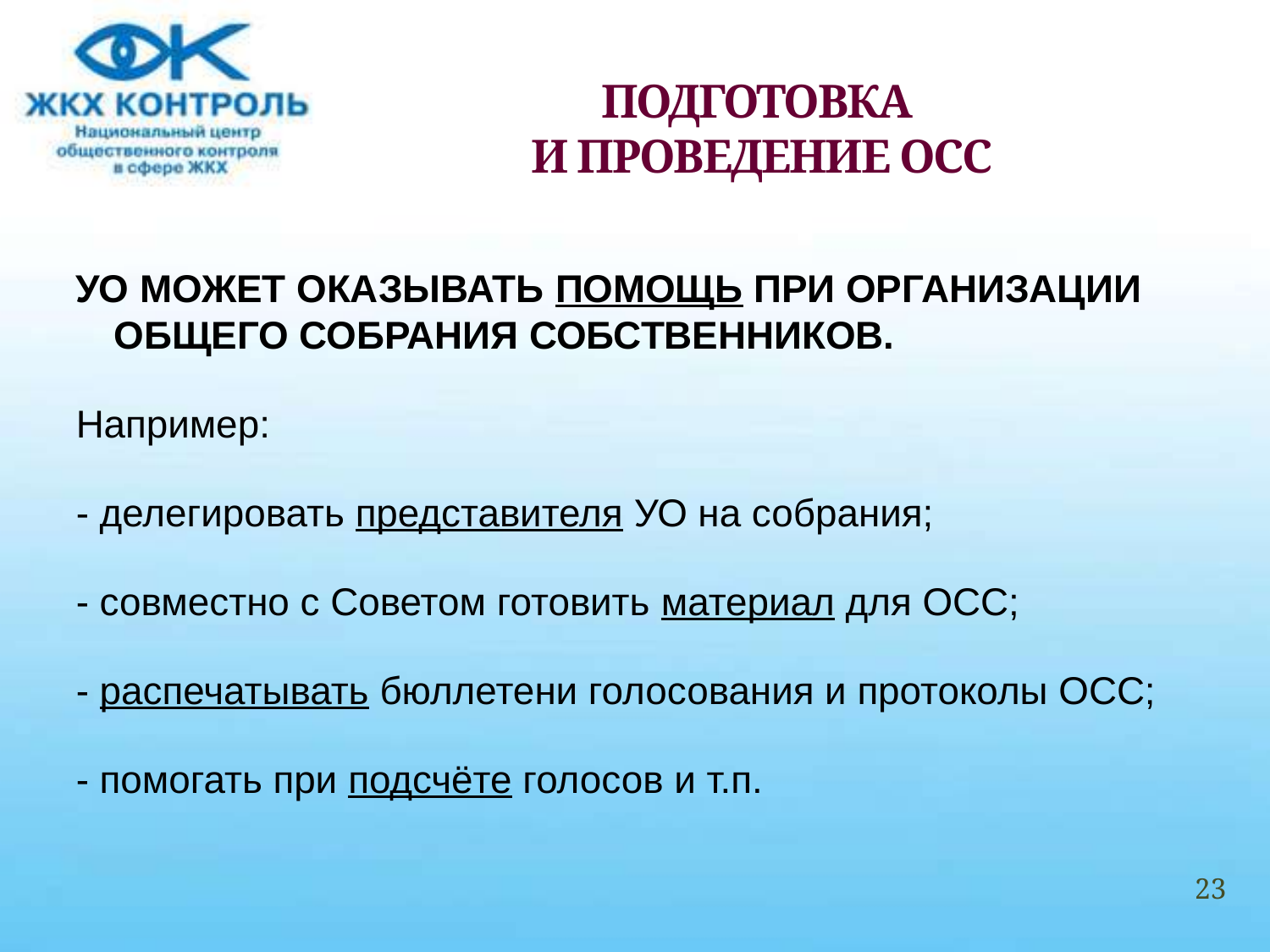

# ПОДГОТОВКА И ПРОВЕДЕНИЕ ОСС
УО МОЖЕТ ОКАЗЫВАТЬ ПОМОЩЬ ПРИ ОРГАНИЗАЦИИ ОБЩЕГО СОБРАНИЯ СОБСТВЕННИКОВ.
Например:
- делегировать представителя УО на собрания;
- совместно с Советом готовить материал для ОСС;
- распечатывать бюллетени голосования и протоколы ОСС;
- помогать при подсчёте голосов и т.п.

23